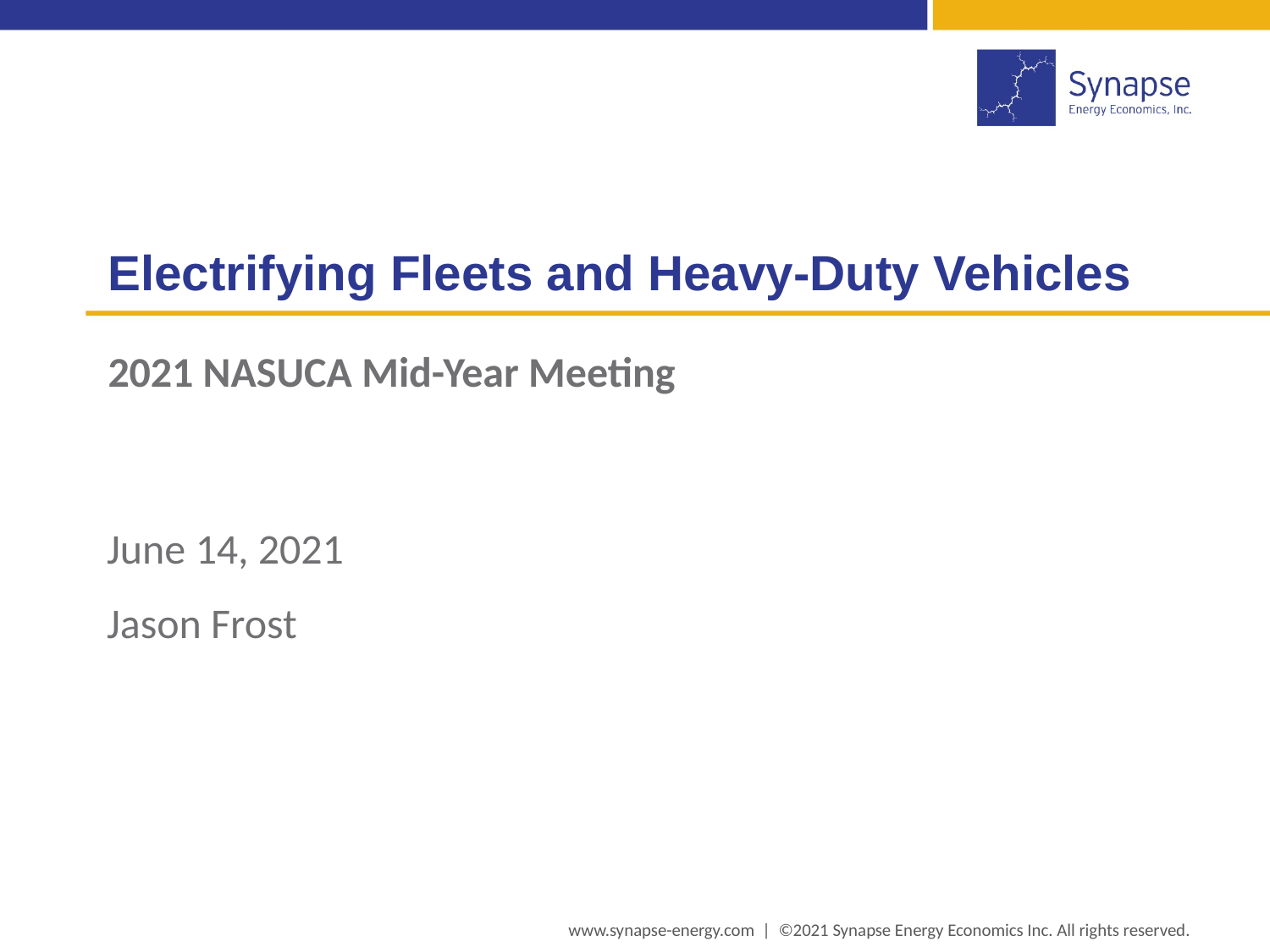

# Electrifying Fleets and Heavy-Duty Vehicles
2021 NASUCA Mid-Year Meeting
June 14, 2021
Jason Frost
1
www.synapse-energy.com  |  ©2021 Synapse Energy Economics Inc. All rights reserved.